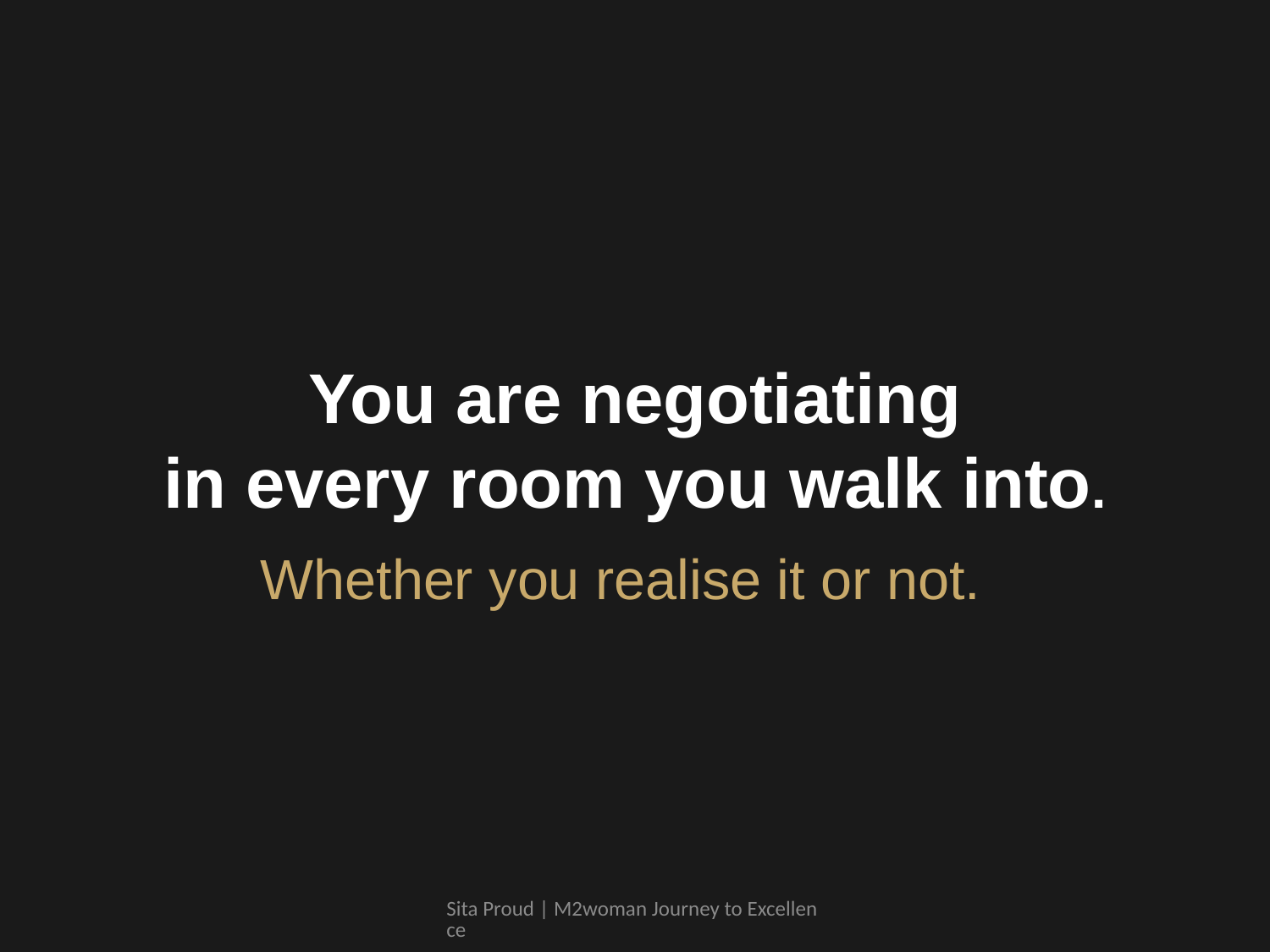

You are negotiating
in every room you walk into.
Whether you realise it or not.
Sita Proud | M2woman Journey to Excellence